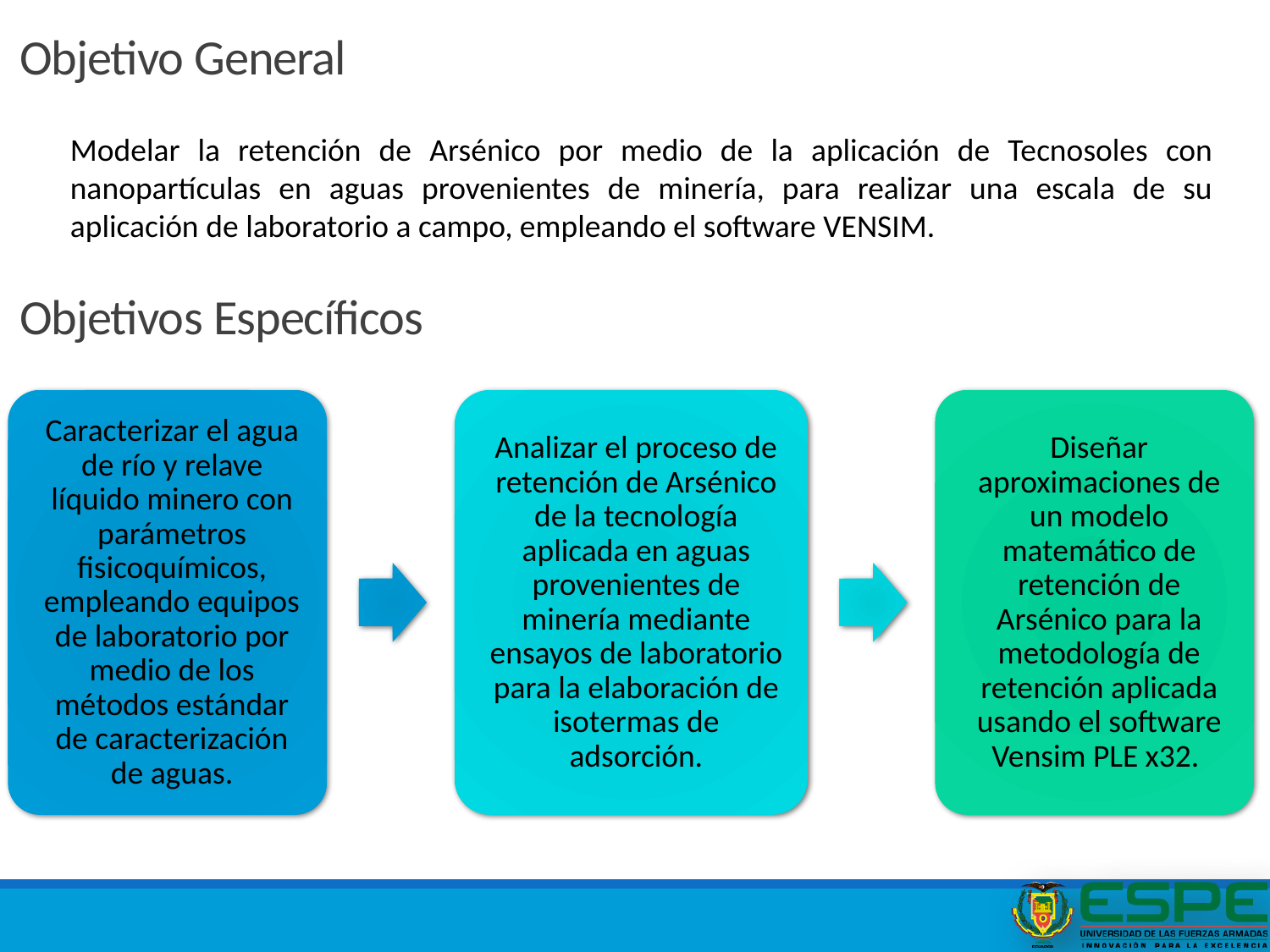

Objetivo General
Modelar la retención de Arsénico por medio de la aplicación de Tecnosoles con nanopartículas en aguas provenientes de minería, para realizar una escala de su aplicación de laboratorio a campo, empleando el software VENSIM.
Objetivos Específicos
Caracterizar el agua de río y relave líquido minero con parámetros fisicoquímicos, empleando equipos de laboratorio por medio de los métodos estándar de caracterización de aguas.

Analizar el proceso de retención de Arsénico de la tecnología aplicada en aguas provenientes de minería mediante ensayos de laboratorio para la elaboración de isotermas de adsorción.

Diseñar aproximaciones de un modelo matemático de retención de Arsénico para la metodología de retención aplicada usando el software Vensim PLE x32.